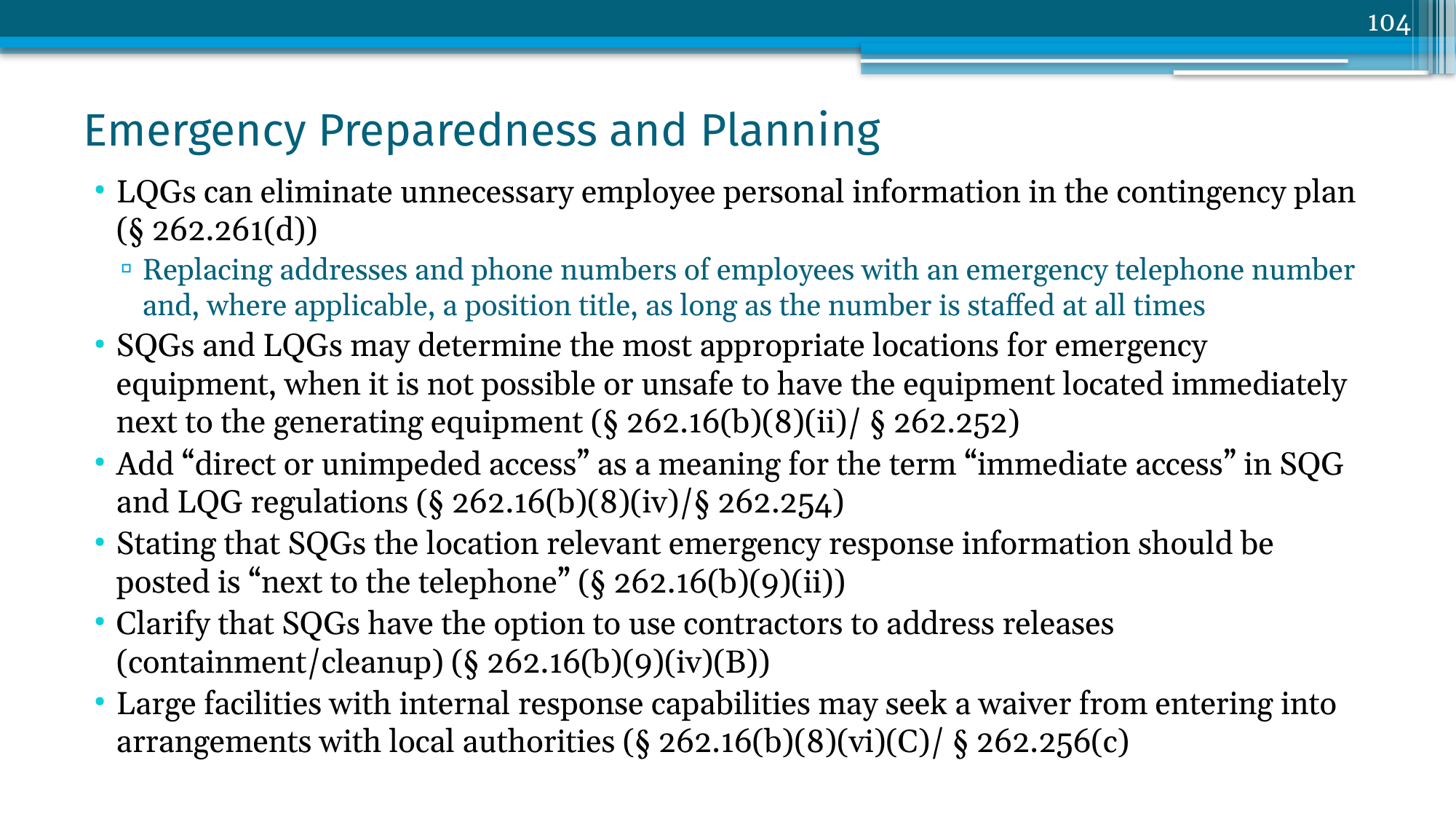

104
# Emergency Preparedness and Planning
LQGs can eliminate unnecessary employee personal information in the contingency plan (§ 262.261(d))
Replacing addresses and phone numbers of employees with an emergency telephone number and, where applicable, a position title, as long as the number is staffed at all times
SQGs and LQGs may determine the most appropriate locations for emergency equipment, when it is not possible or unsafe to have the equipment located immediately next to the generating equipment (§ 262.16(b)(8)(ii)/ § 262.252)
Add “direct or unimpeded access” as a meaning for the term “immediate access” in SQG and LQG regulations (§ 262.16(b)(8)(iv)/§ 262.254)
Stating that SQGs the location relevant emergency response information should be posted is “next to the telephone” (§ 262.16(b)(9)(ii))
Clarify that SQGs have the option to use contractors to address releases (containment/cleanup) (§ 262.16(b)(9)(iv)(B))
Large facilities with internal response capabilities may seek a waiver from entering into arrangements with local authorities (§ 262.16(b)(8)(vi)(C)/ § 262.256(c)